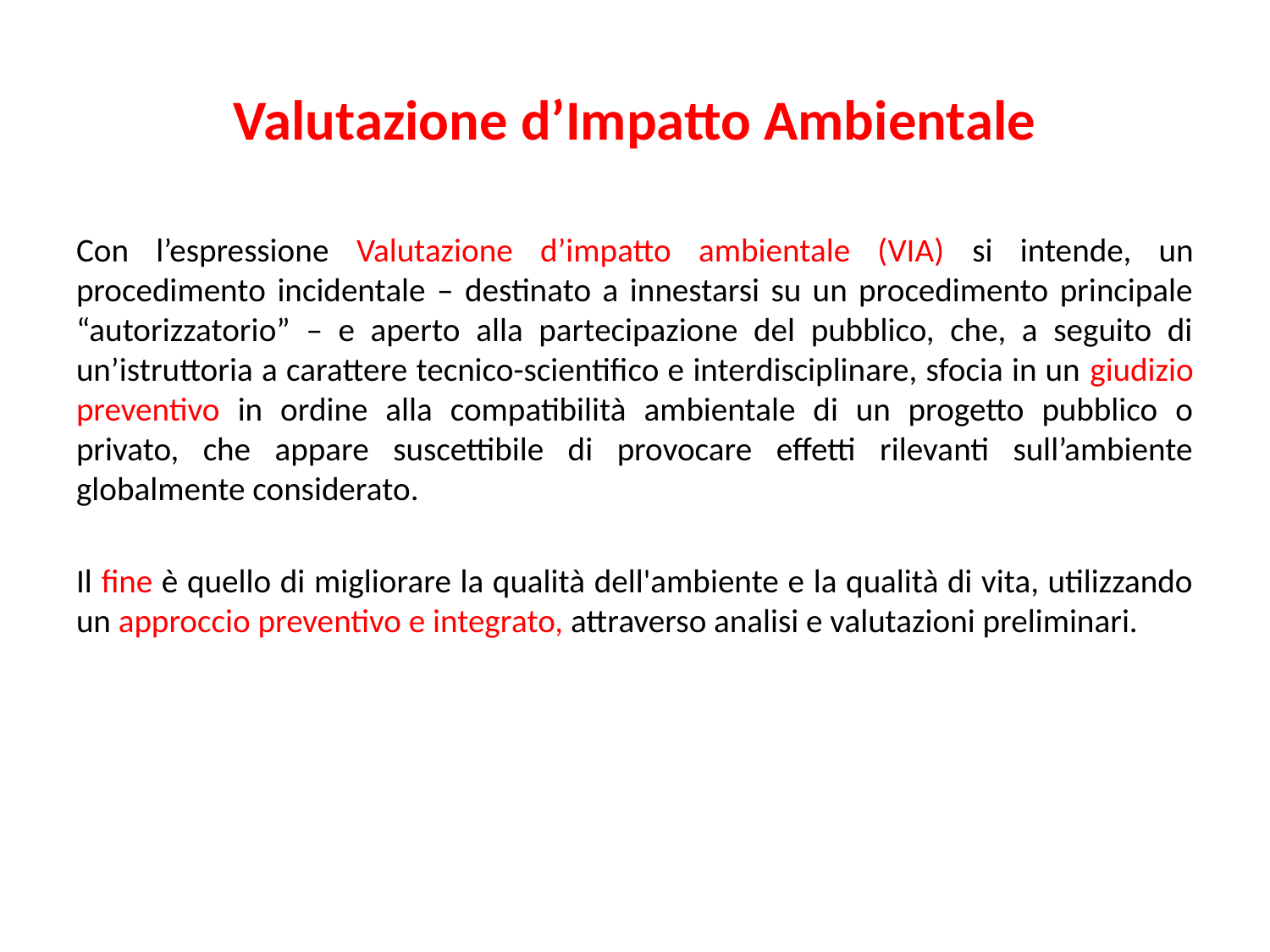

# Valutazione d’Impatto Ambientale
Con l’espressione Valutazione d’impatto ambientale (VIA) si intende, un procedimento incidentale – destinato a innestarsi su un procedimento principale “autorizzatorio” – e aperto alla partecipazione del pubblico, che, a seguito di un’istruttoria a carattere tecnico-scientifico e interdisciplinare, sfocia in un giudizio preventivo in ordine alla compatibilità ambientale di un progetto pubblico o privato, che appare suscettibile di provocare effetti rilevanti sull’ambiente globalmente considerato.

Il fine è quello di migliorare la qualità dell'ambiente e la qualità di vita, utilizzando un approccio preventivo e integrato, attraverso analisi e valutazioni preliminari.